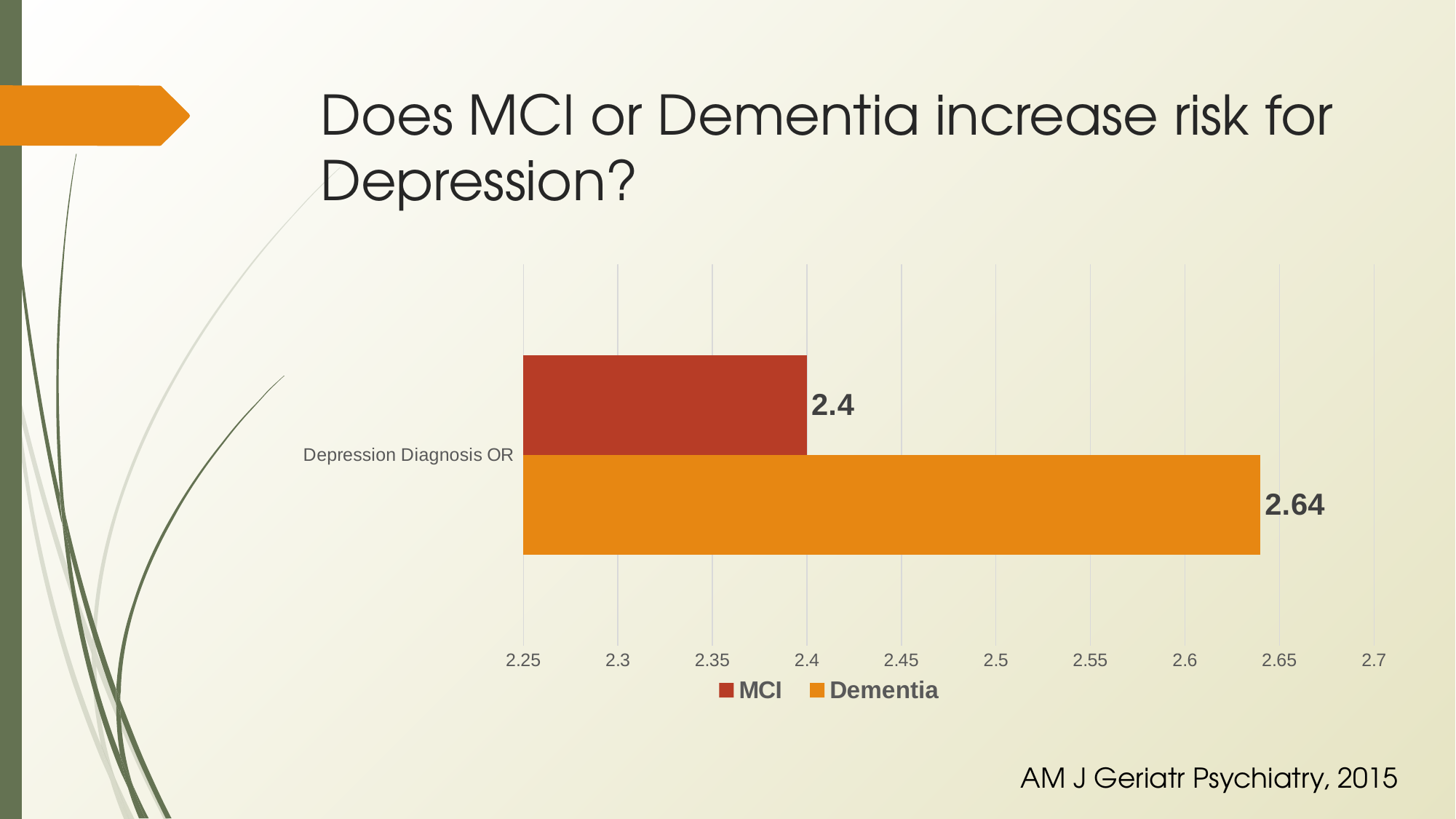

# Does MCI or Dementia increase risk for Depression?

### Chart

| Category | Dementia  | MCI |
|---|---|---|
| Depression Diagnosis OR  | 2.64 | 2.4 |
AM J Geriatr Psychiatry, 2015